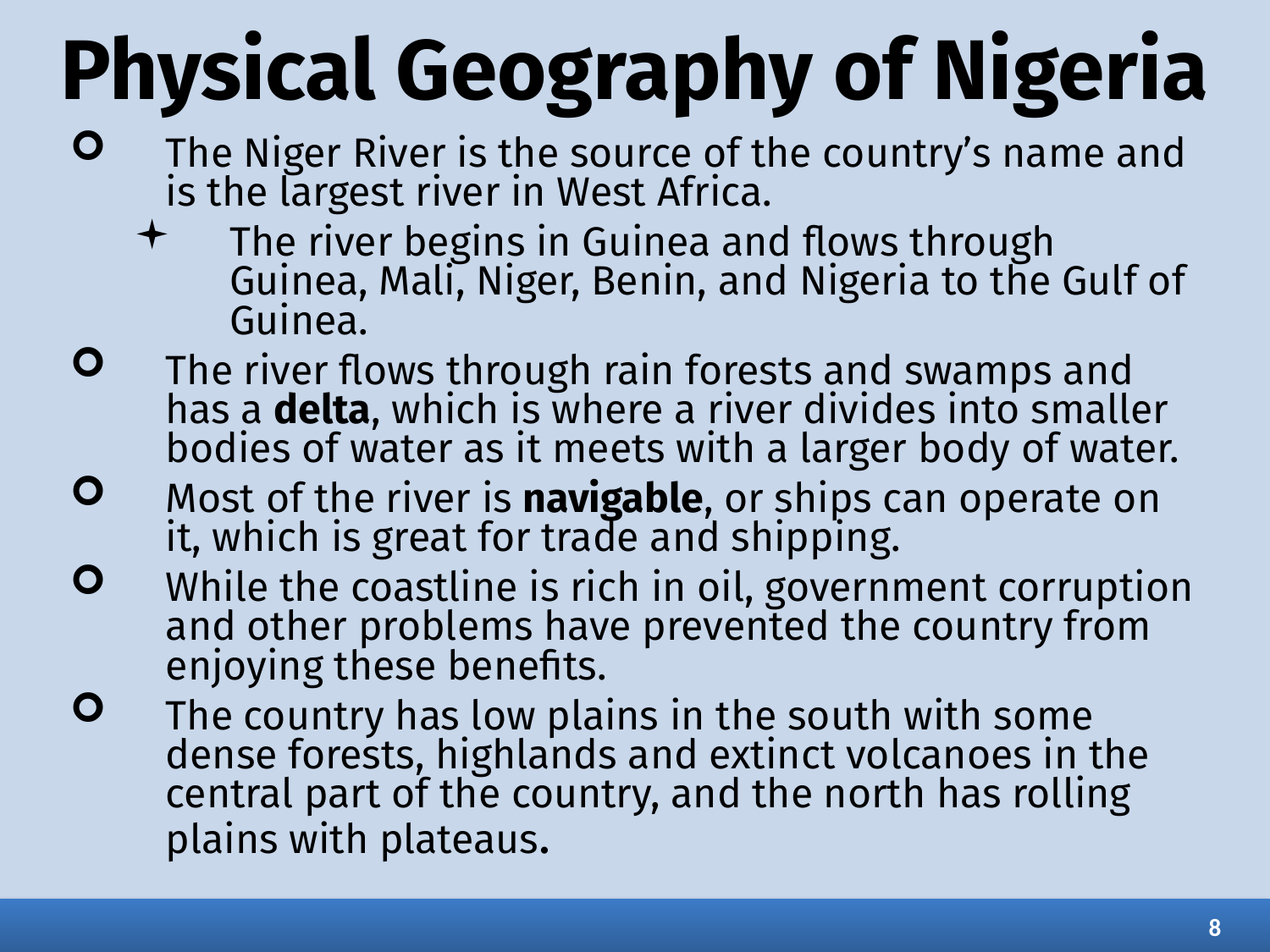

# Physical Geography of Nigeria
The Niger River is the source of the country’s name and is the largest river in West Africa.
The river begins in Guinea and flows through Guinea, Mali, Niger, Benin, and Nigeria to the Gulf of Guinea.
The river flows through rain forests and swamps and has a delta, which is where a river divides into smaller bodies of water as it meets with a larger body of water.
Most of the river is navigable, or ships can operate on it, which is great for trade and shipping.
While the coastline is rich in oil, government corruption and other problems have prevented the country from enjoying these benefits.
The country has low plains in the south with some dense forests, highlands and extinct volcanoes in the central part of the country, and the north has rolling plains with plateaus.
8